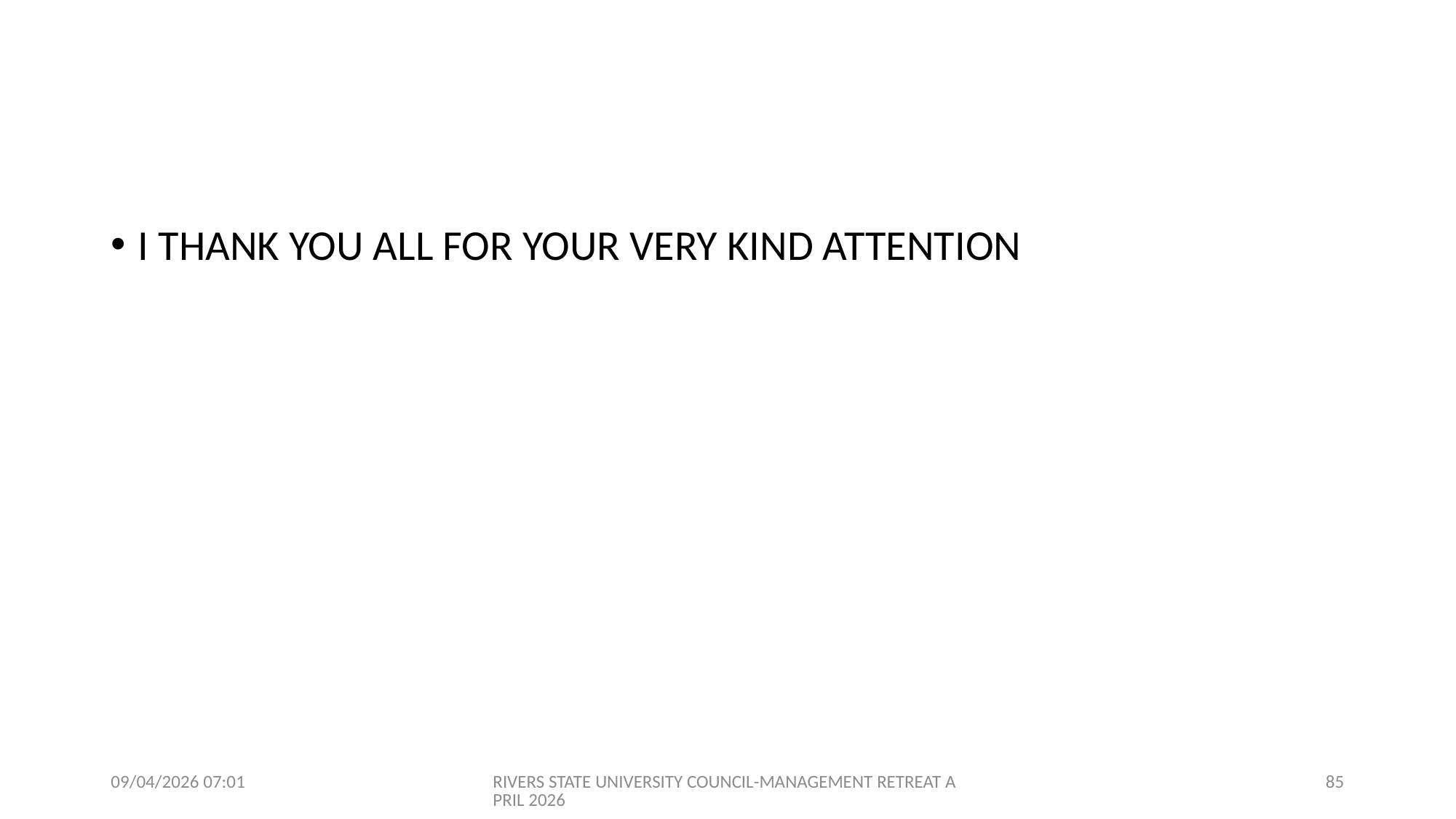

I THANK YOU ALL FOR YOUR VERY KIND ATTENTION
09/04/2026 07:01
RIVERS STATE UNIVERSITY COUNCIL-MANAGEMENT RETREAT APRIL 2026
85